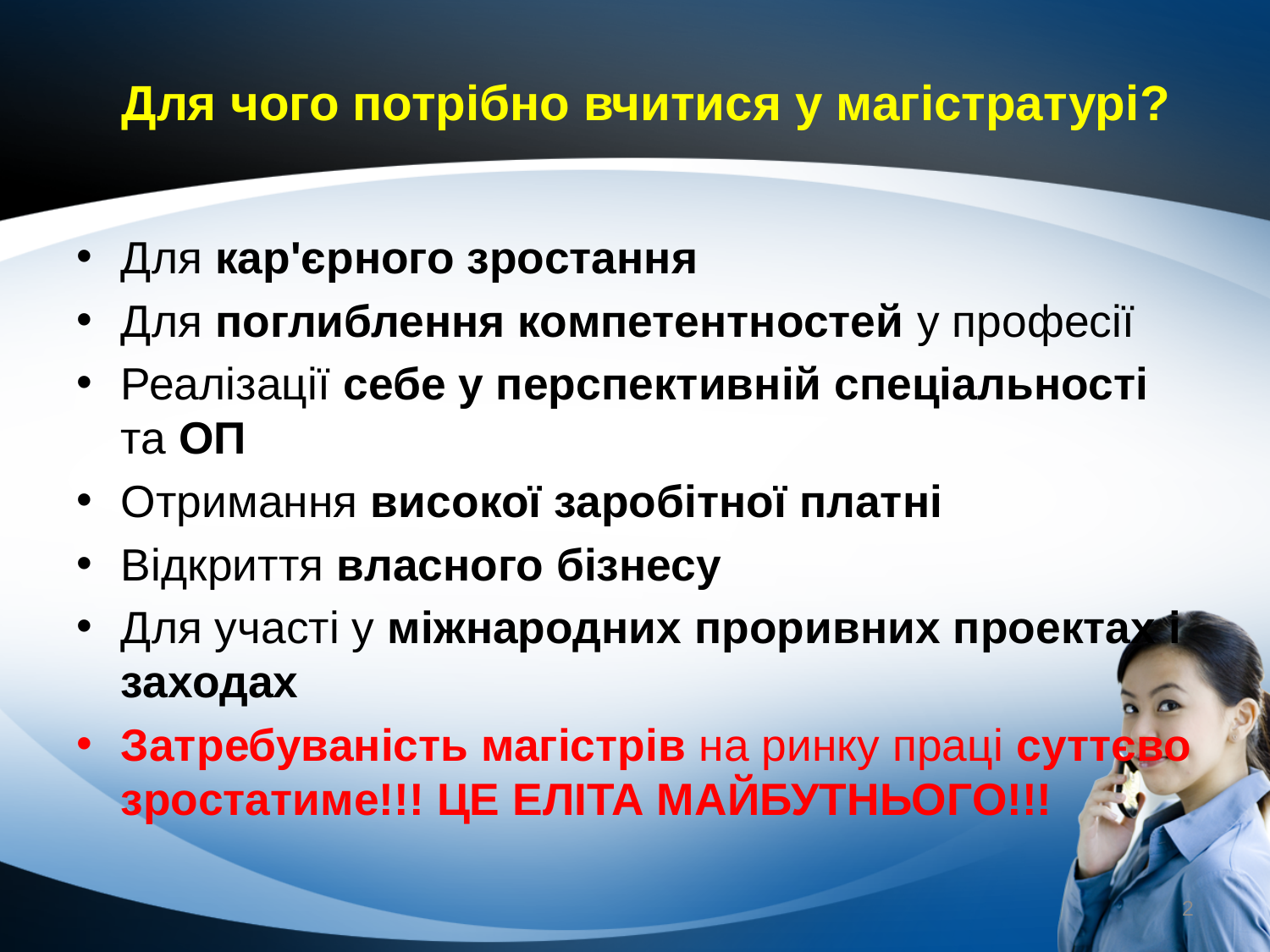

# Для чого потрібно вчитися у магістратурі?
Для кар'єрного зростання
Для поглиблення компетентностей у професії
Реалізації себе у перспективній спеціальності та ОП
Отримання високої заробітної платні
Відкриття власного бізнесу
Для участі у міжнародних проривних проектах і заходах
Затребуваність магістрів на ринку праці суттєво зростатиме!!! ЦЕ ЕЛІТА МАЙБУТНЬОГО!!!

2